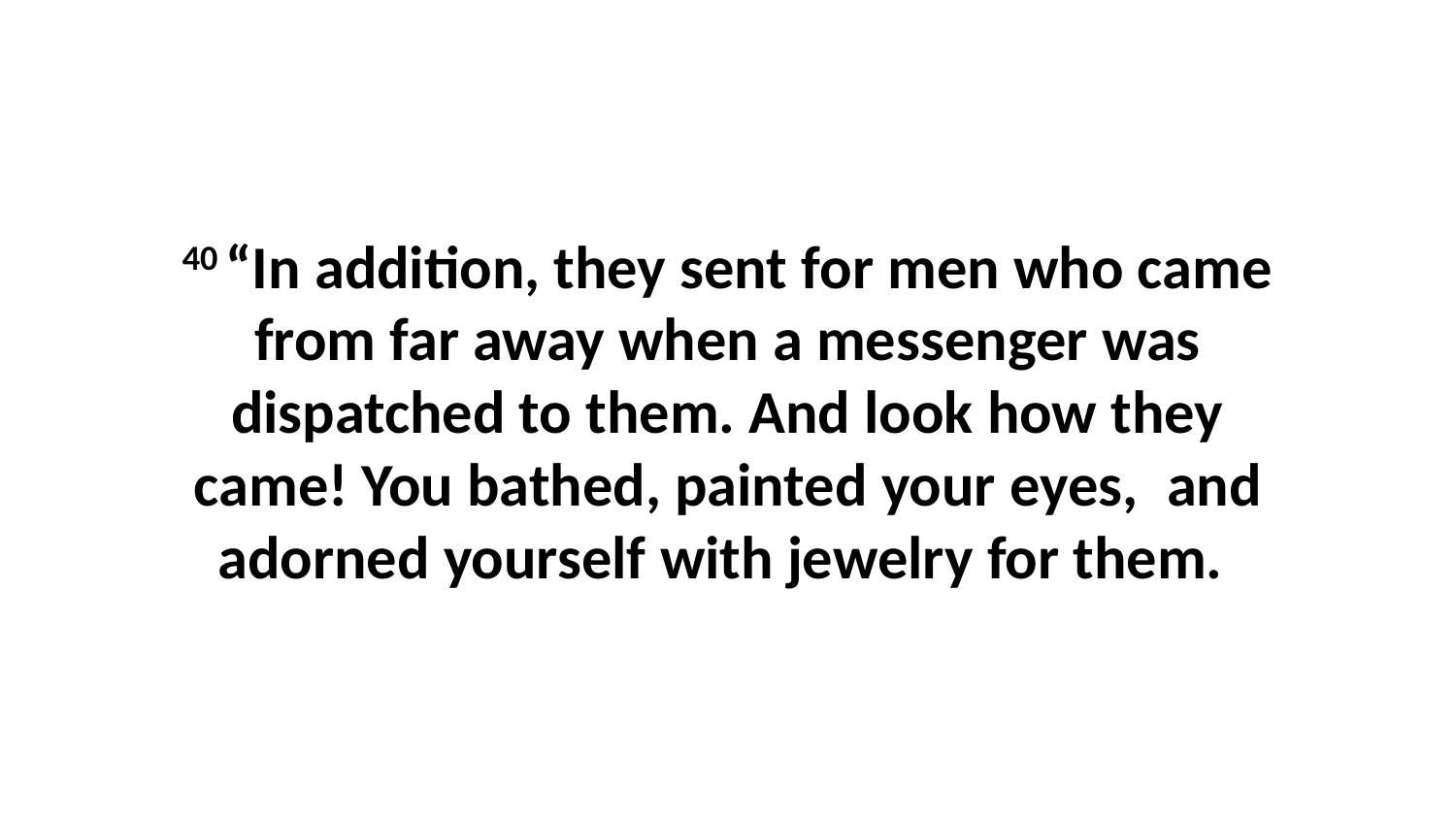

40 “In addition, they sent for men who came from far away when a messenger was dispatched to them. And look how they came! You bathed, painted your eyes,  and adorned yourself with jewelry for them.